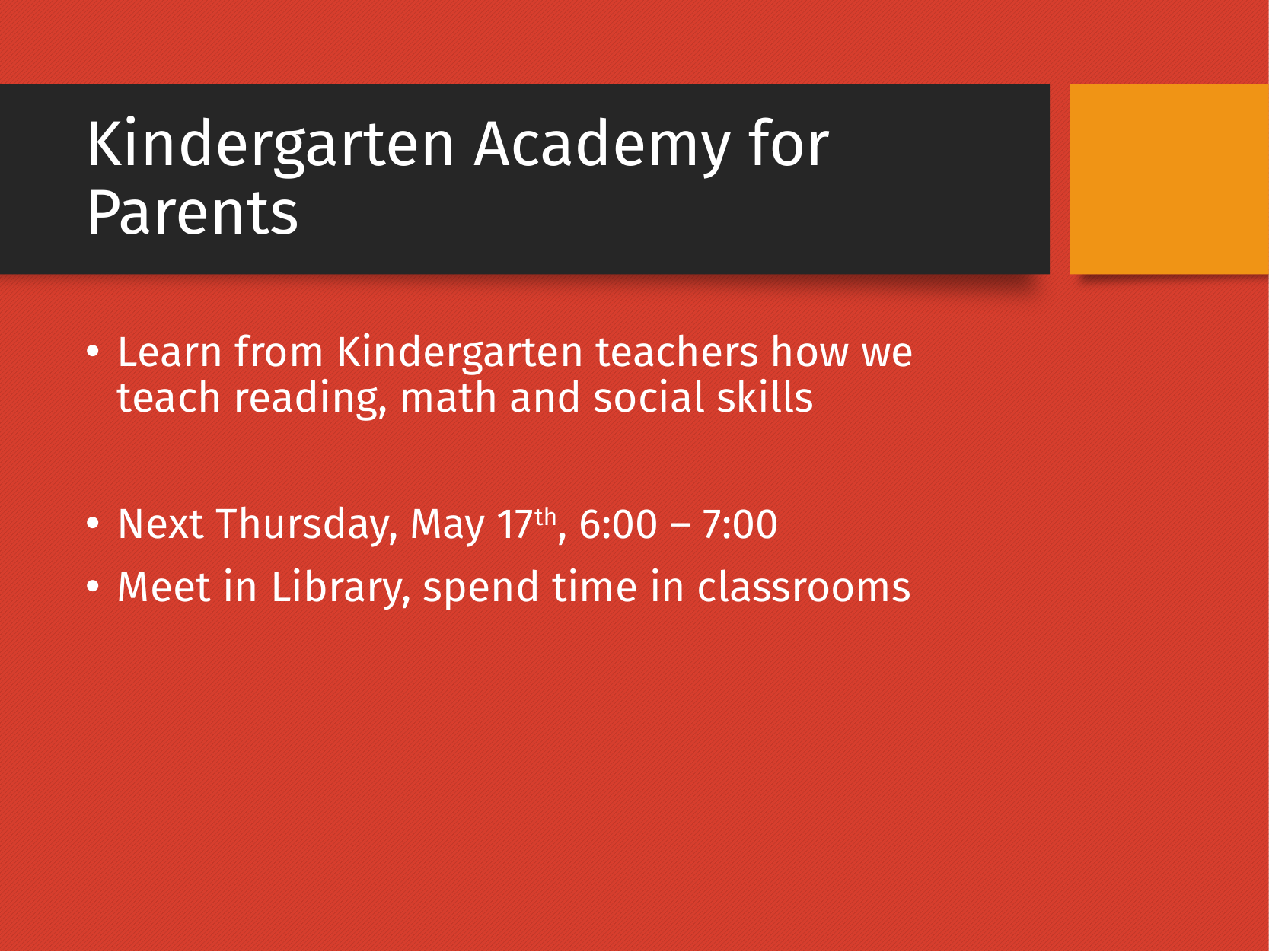

# Kindergarten Academy for Parents
Learn from Kindergarten teachers how we teach reading, math and social skills

Next Thursday, May 17th, 6:00 – 7:00
Meet in Library, spend time in classrooms